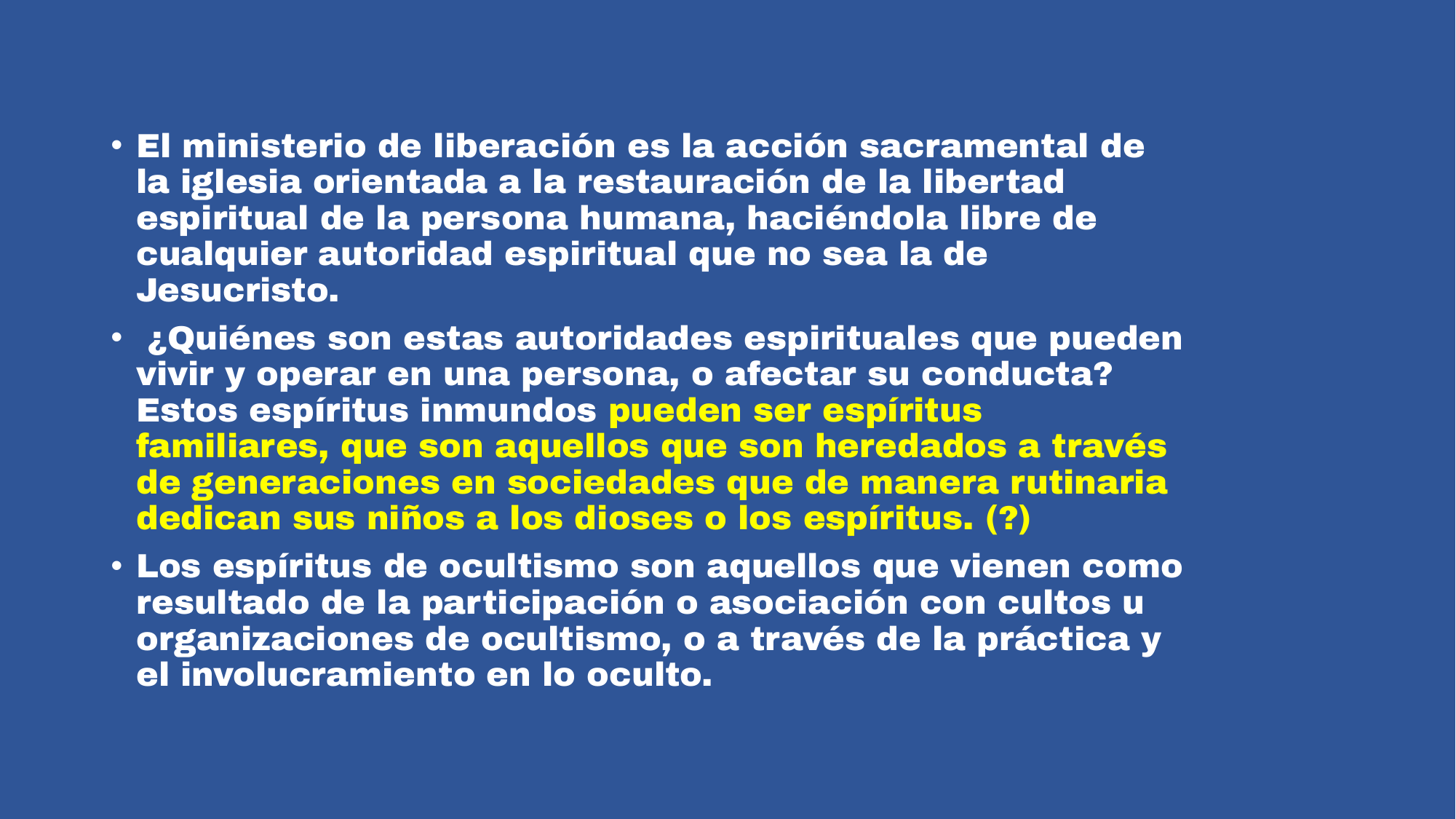

El ministerio de liberación es la acción sacramental de la iglesia orientada a la restauración de la libertad espiritual de la persona humana, haciéndola libre de cualquier autoridad espiritual que no sea la de Jesucristo.
 ¿Quiénes son estas autoridades espirituales que pueden vivir y operar en una persona, o afectar su conducta? Estos espíritus inmundos pueden ser espíritus familiares, que son aquellos que son heredados a través de generaciones en sociedades que de manera rutinaria dedican sus niños a los dioses o los espíritus. (?)
Los espíritus de ocultismo son aquellos que vienen como resultado de la participación o asociación con cultos u organizaciones de ocultismo, o a través de la práctica y el involucramiento en lo oculto.